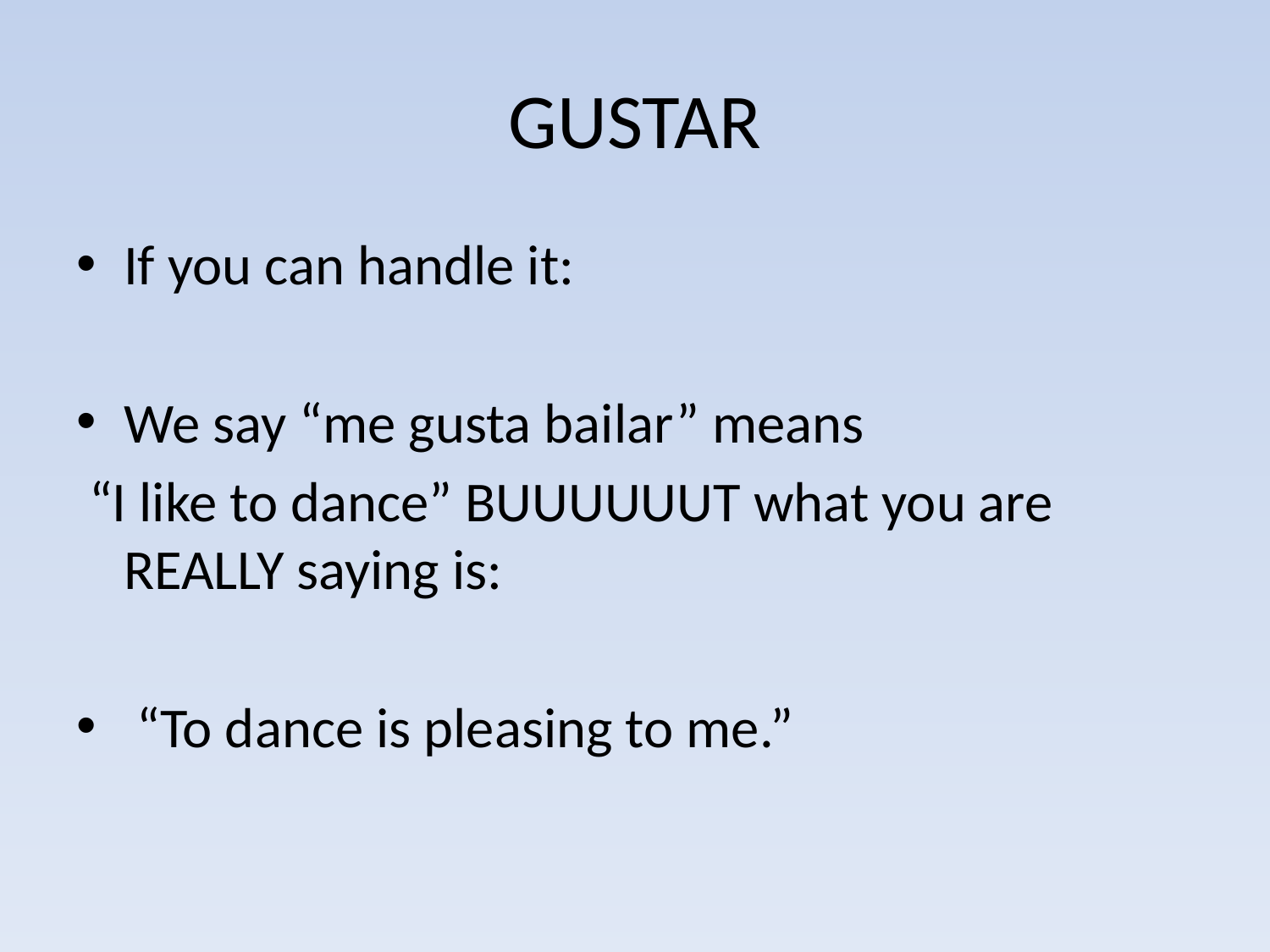

# GUSTAR
If you can handle it:

We say “me gusta bailar” means
 “I like to dance” BUUUUUUT what you are REALLY saying is:

 “To dance is pleasing to me.”